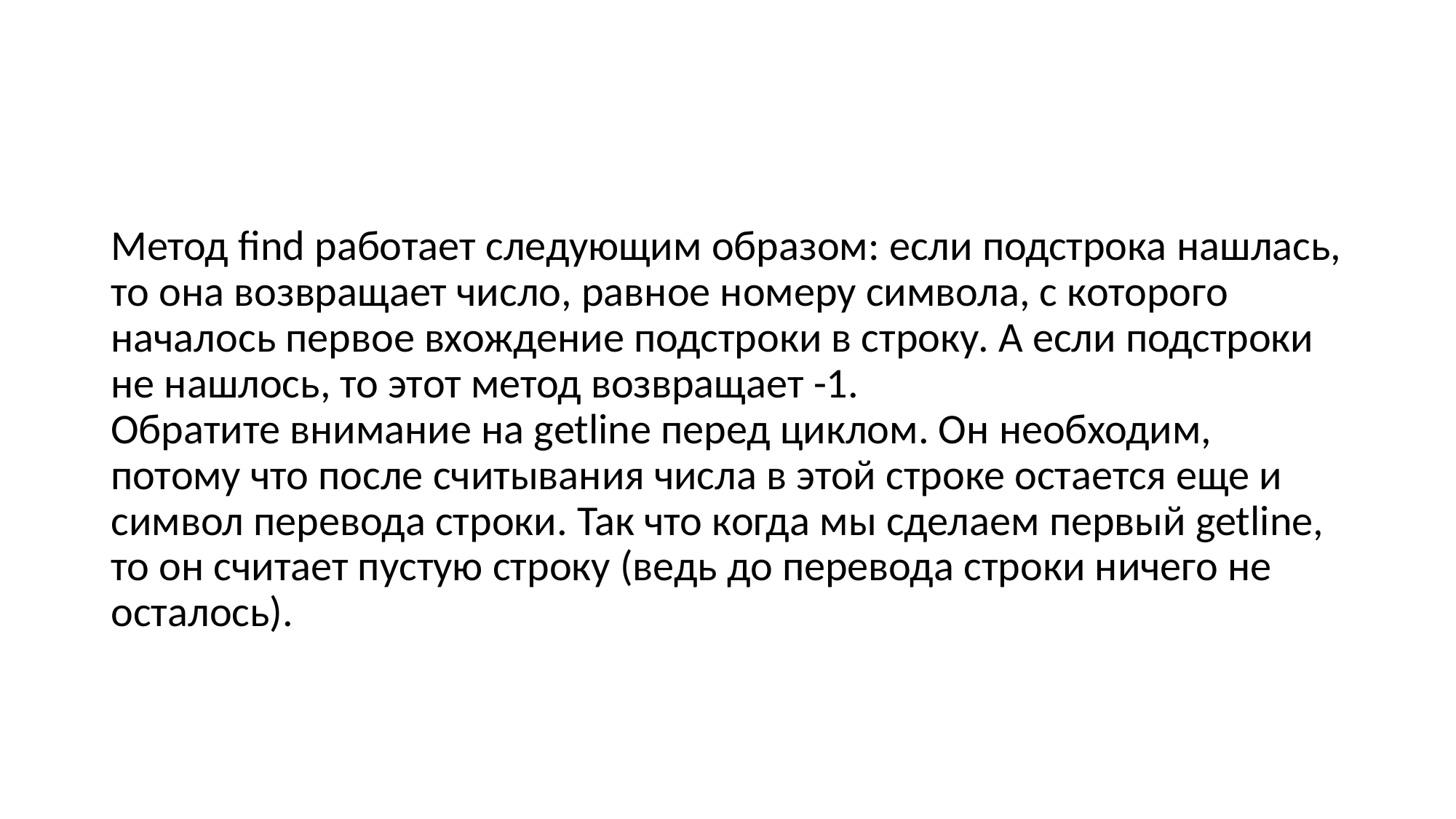

#
Метод find работает следующим образом: если подстрока нашлась, то она возвращает число, равное номеру символа, с которого началось первое вхождение подстроки в строку. А если подстроки не нашлось, то этот метод возвращает -1.
Обратите внимание на getline перед циклом. Он необходим, потому что после считывания числа в этой строке остается еще и символ перевода строки. Так что когда мы сделаем первый getline, то он считает пустую строку (ведь до перевода строки ничего не осталось).